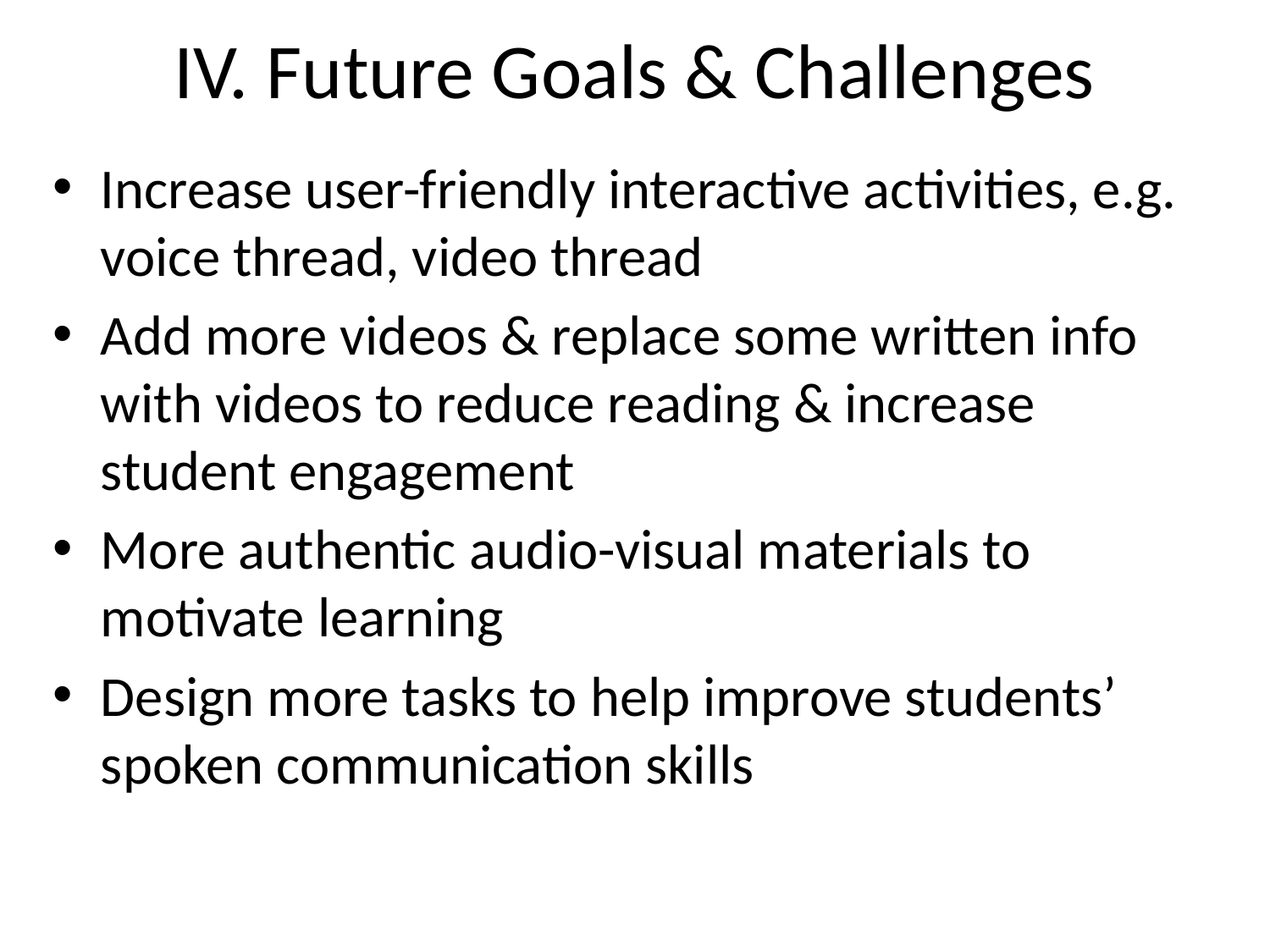

# IV. Future Goals & Challenges
Increase user-friendly interactive activities, e.g. voice thread, video thread
Add more videos & replace some written info with videos to reduce reading & increase student engagement
More authentic audio-visual materials to motivate learning
Design more tasks to help improve students’ spoken communication skills